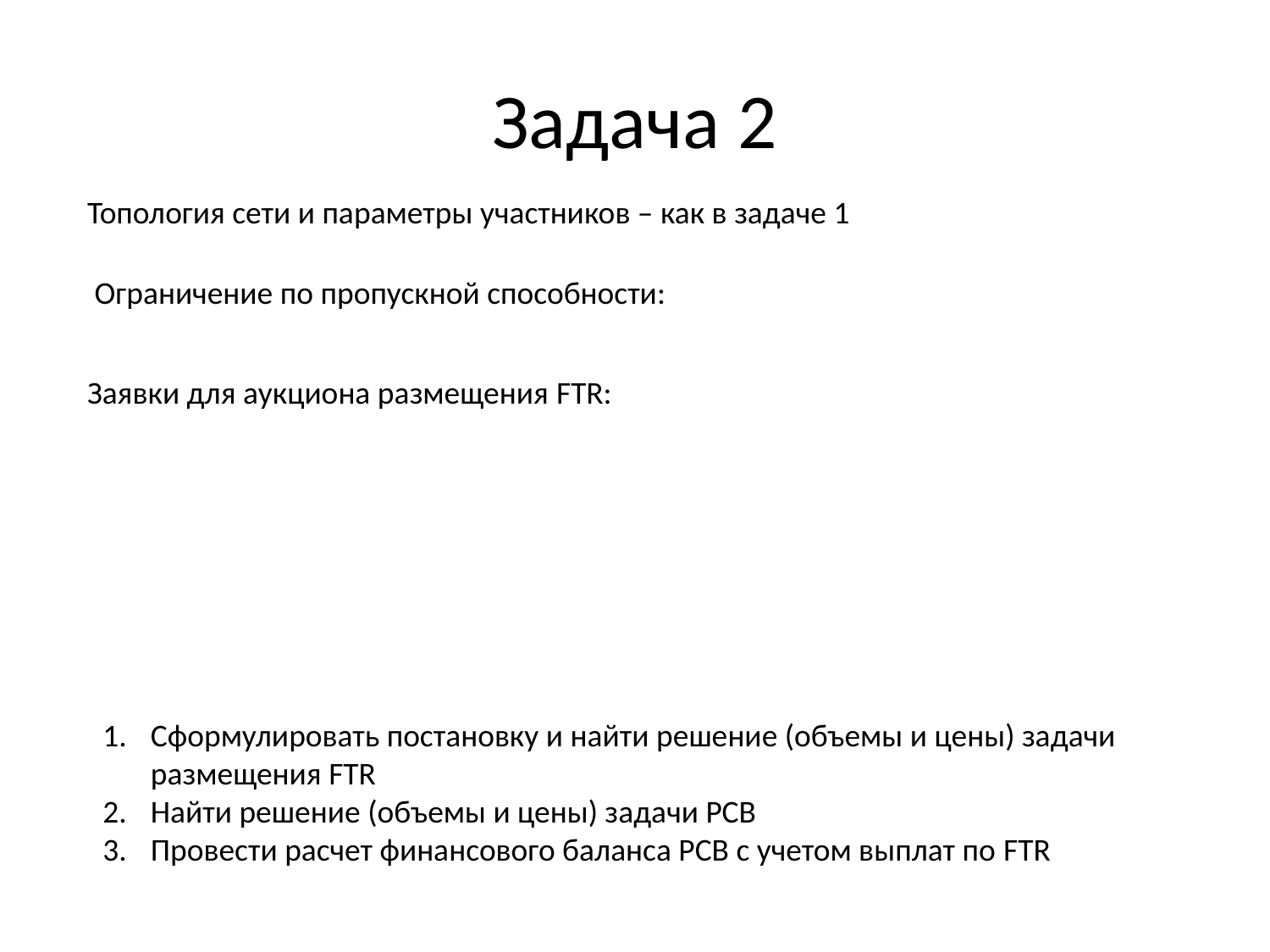

# Задача 2
Топология сети и параметры участников – как в задаче 1
 Ограничение по пропускной способности:
Заявки для аукциона размещения FTR:
Сформулировать постановку и найти решение (объемы и цены) задачи размещения FTR
Найти решение (объемы и цены) задачи РСВ
Провести расчет финансового баланса РСВ с учетом выплат по FTR